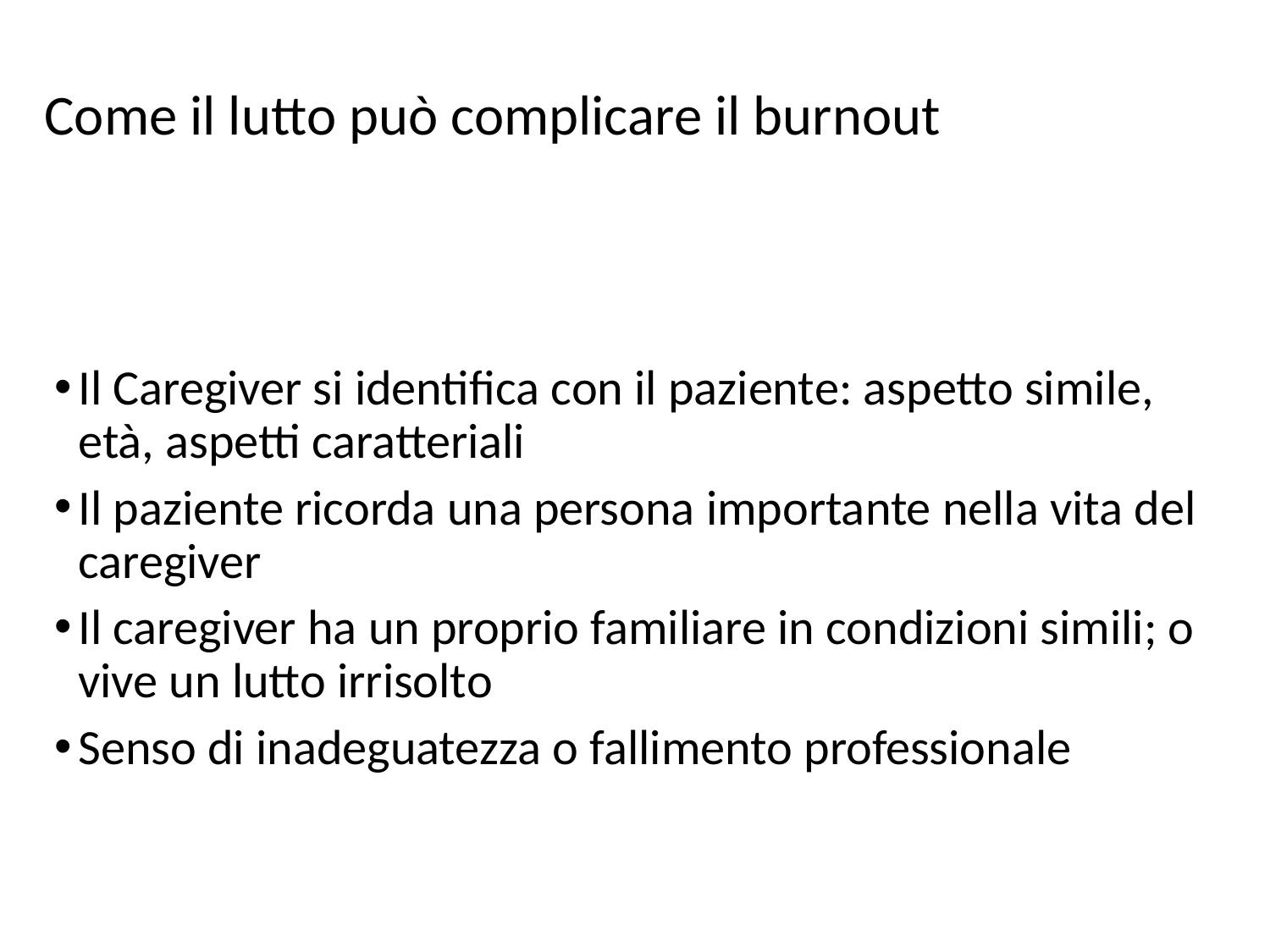

# Come il lutto può complicare il burnout
Il Caregiver si identifica con il paziente: aspetto simile, età, aspetti caratteriali
Il paziente ricorda una persona importante nella vita del caregiver
Il caregiver ha un proprio familiare in condizioni simili; o vive un lutto irrisolto
Senso di inadeguatezza o fallimento professionale